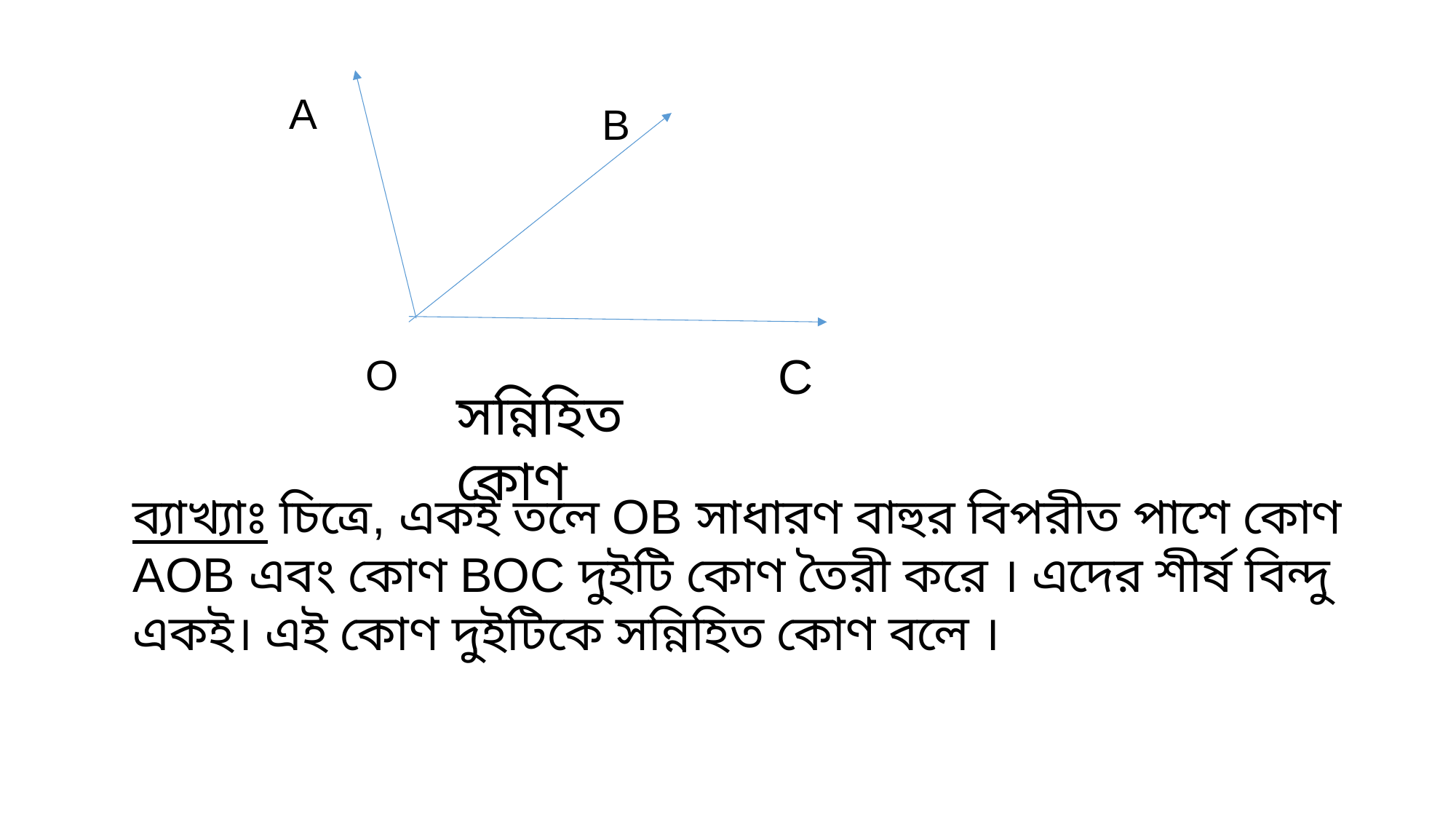

A
B
C
O
সন্নিহিত কোণ
ব্যাখ্যাঃ চিত্রে, একই তলে OB সাধারণ বাহুর বিপরীত পাশে কোণ AOB এবং কোণ BOC দুইটি কোণ তৈরী করে । এদের শীর্ষ বিন্দু একই। এই কোণ দুইটিকে সন্নিহিত কোণ বলে ।